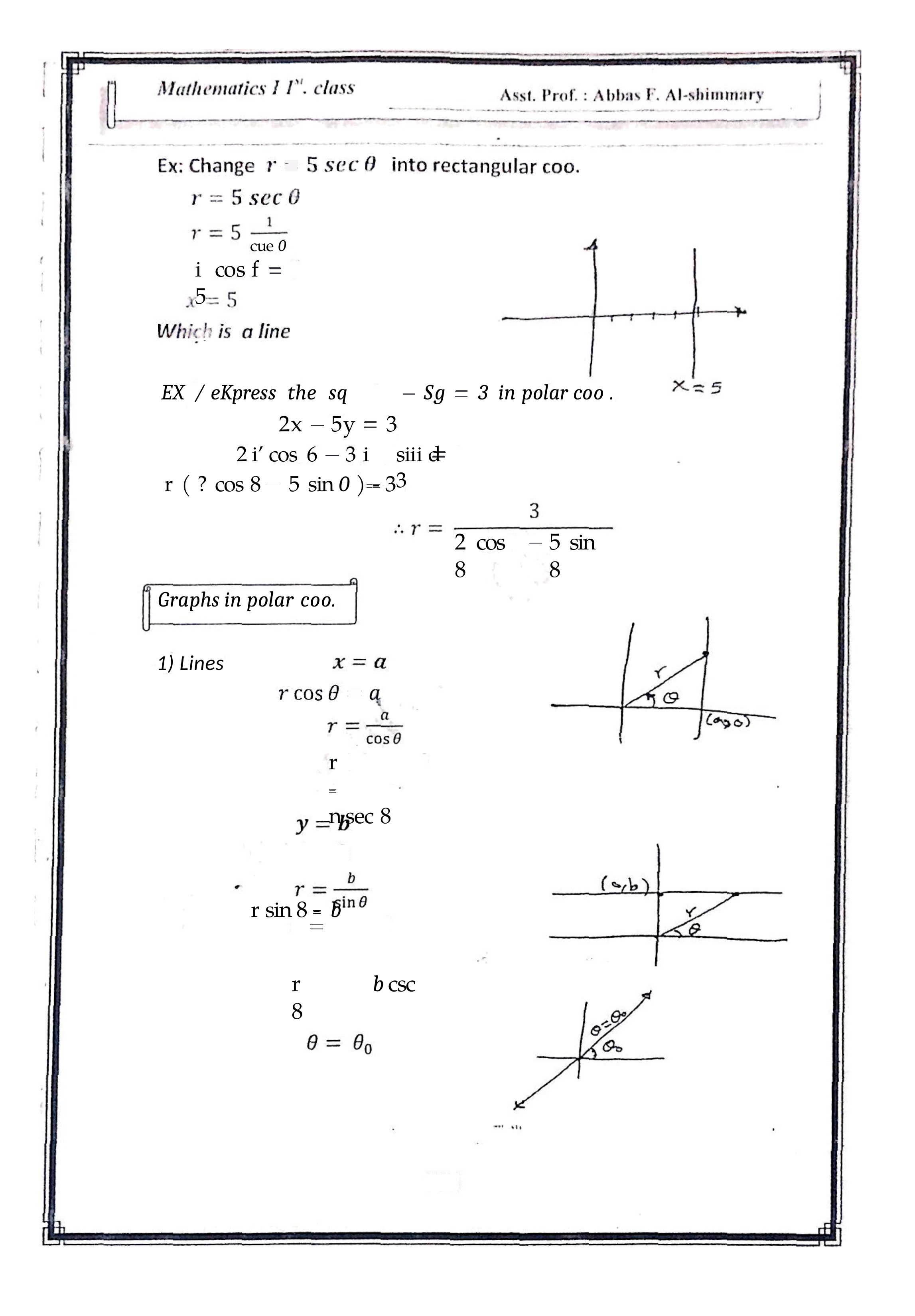

cue 0
i	cos f	5

EX  /	eKpress	the	sq
Sg	3	in polar coo .

2x
2 i’ cos 6
5y	3
3 i	siii d	3

r ( ?	cos 8	5	sin 0 ) - 3

2	cos 8
5	sin 8

Graphs in polar coo.

1) Lines

r	-	n sec 8

r sin 8 - b

r	b csc 8